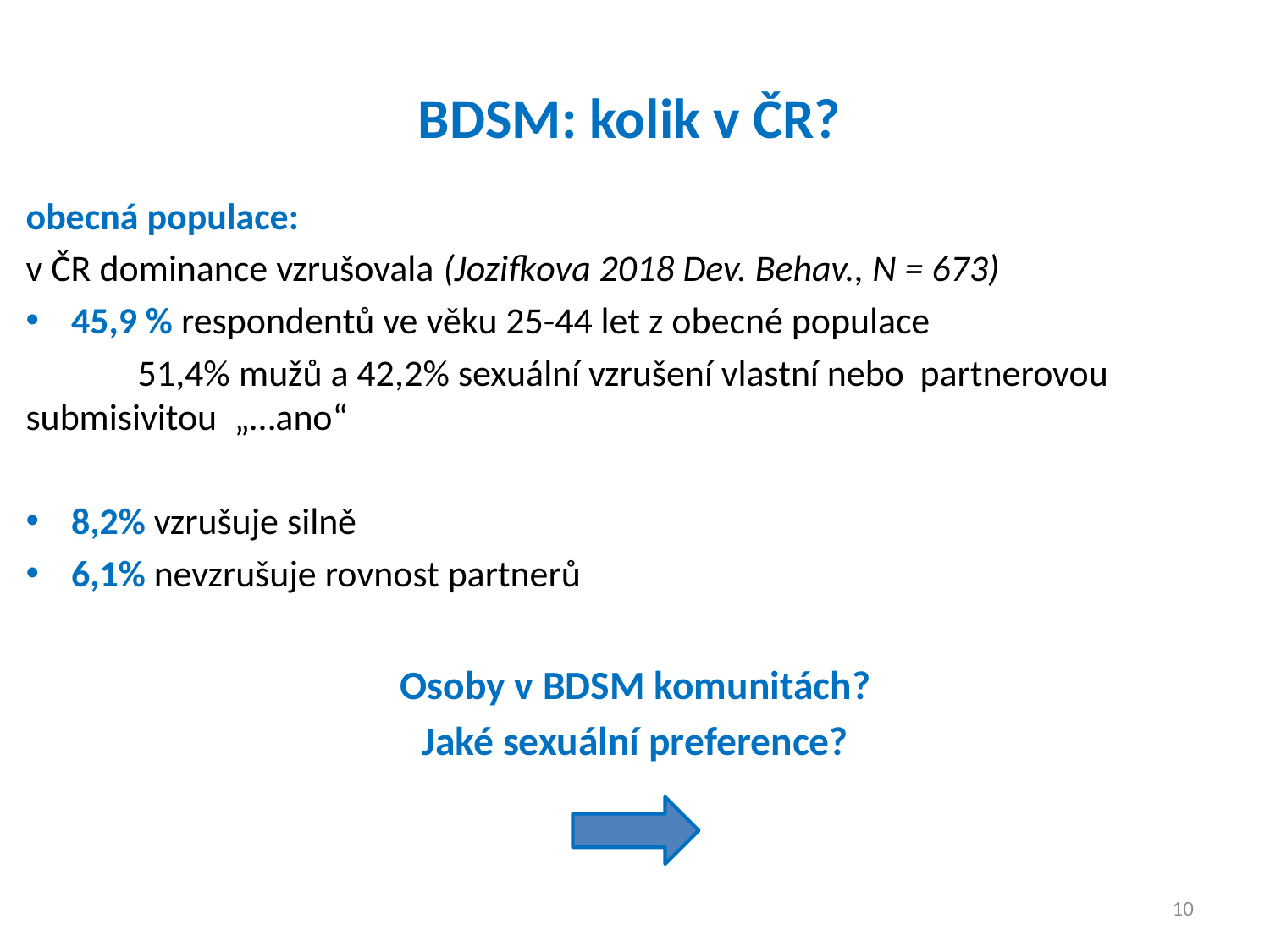

# BDSM: kolik v ČR?
obecná populace:
v ČR dominance vzrušovala (Jozifkova 2018 Dev. Behav., N = 673)
45,9 % respondentů ve věku 25-44 let z obecné populace
		51,4% mužů a 42,2% sexuální vzrušení vlastní nebo 			partnerovou submisivitou  „…ano“

8,2% vzrušuje silně
6,1% nevzrušuje rovnost partnerů

Osoby v BDSM komunitách?
Jaké sexuální preference?

10